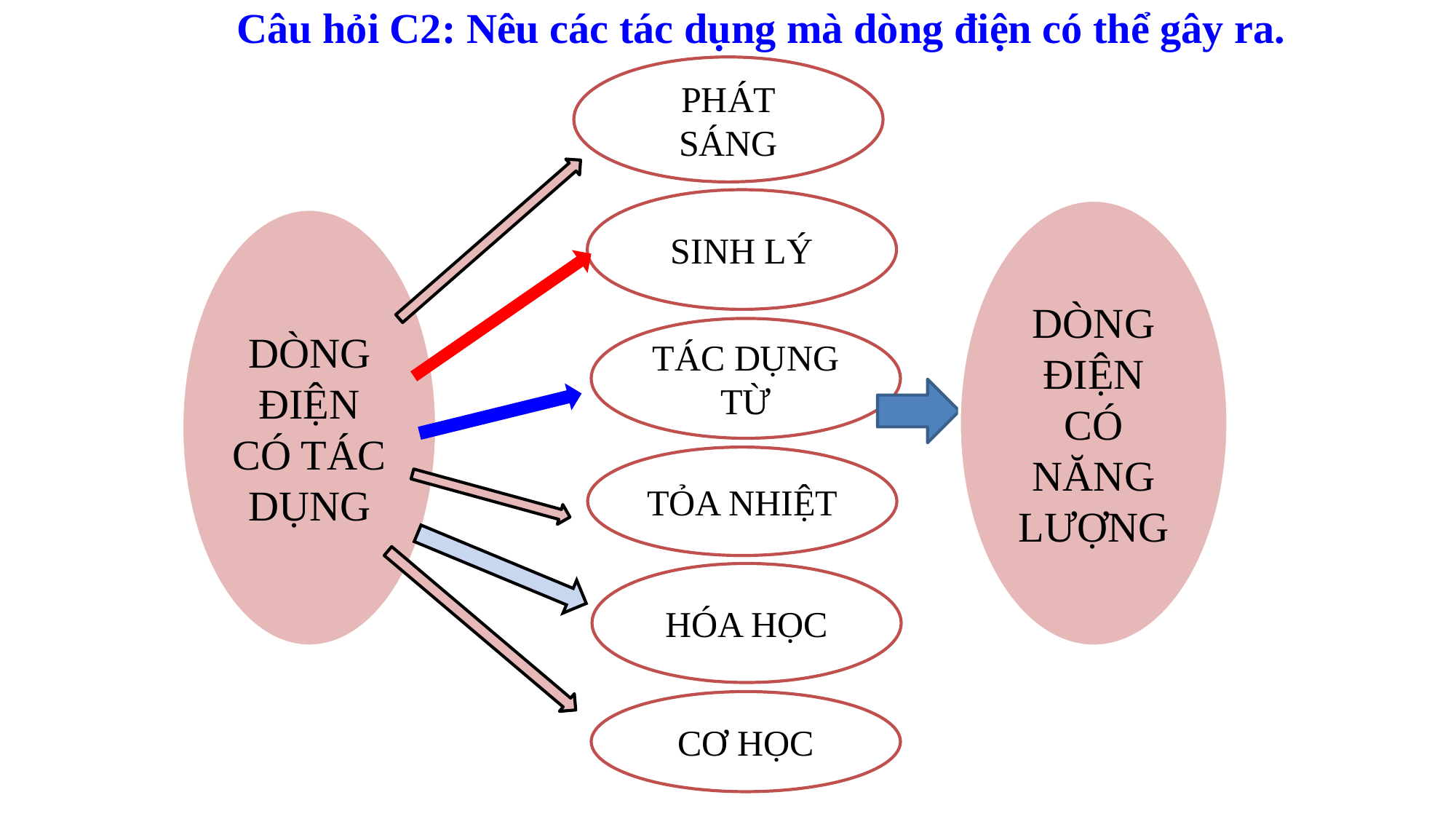

Câu hỏi C2: Nêu các tác dụng mà dòng điện có thể gây ra.
PHÁT SÁNG
SINH LÝ
DÒNG ĐIỆN CÓ NĂNG LƯỢNG
DÒNG ĐIỆN CÓ TÁC DỤNG

TÁC DỤNG TỪ

TỎA NHIỆT

HÓA HỌC

CƠ HỌC